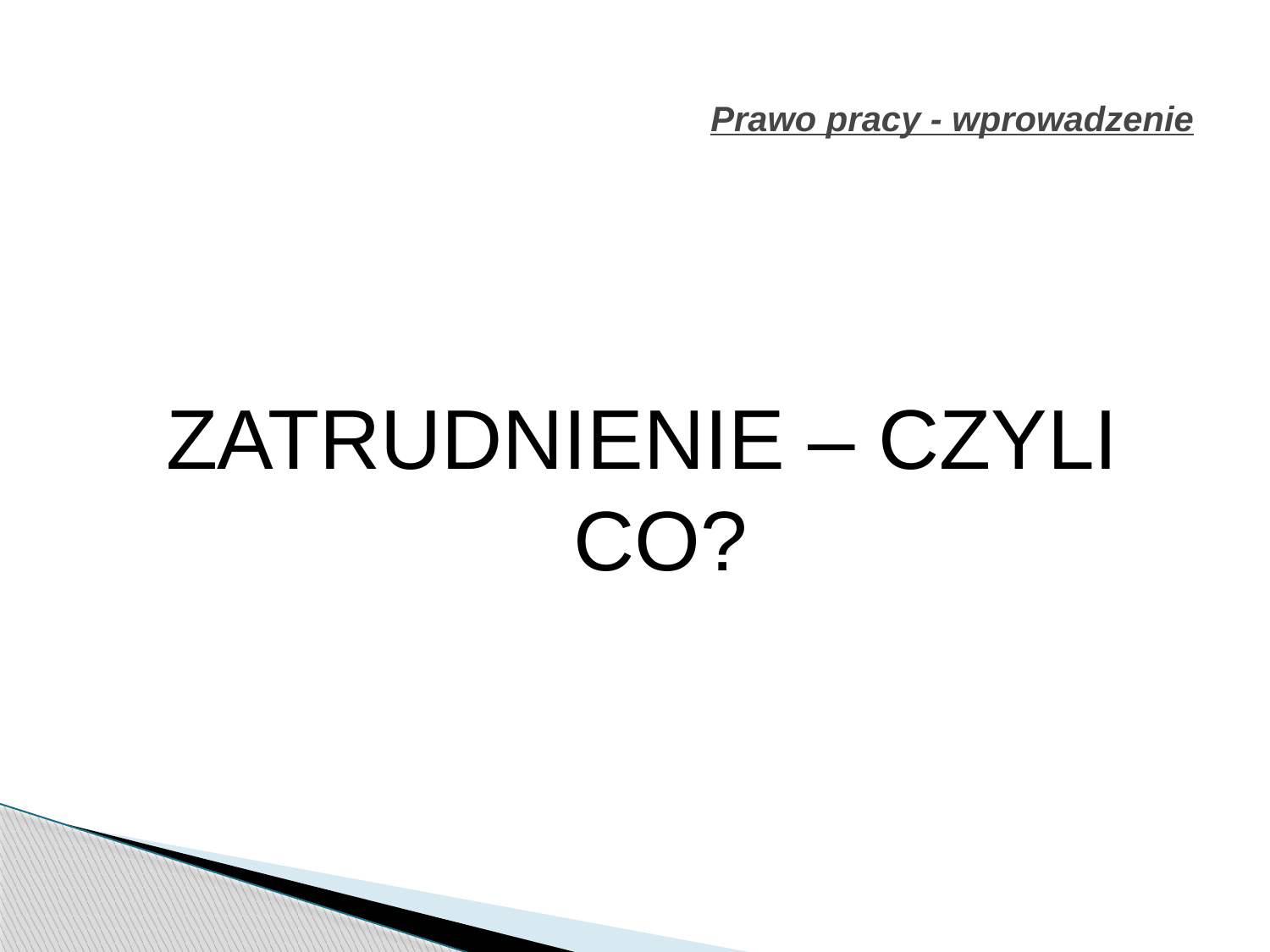

# Prawo pracy - wprowadzenie

ZATRUDNIENIE – CZYLI CO?